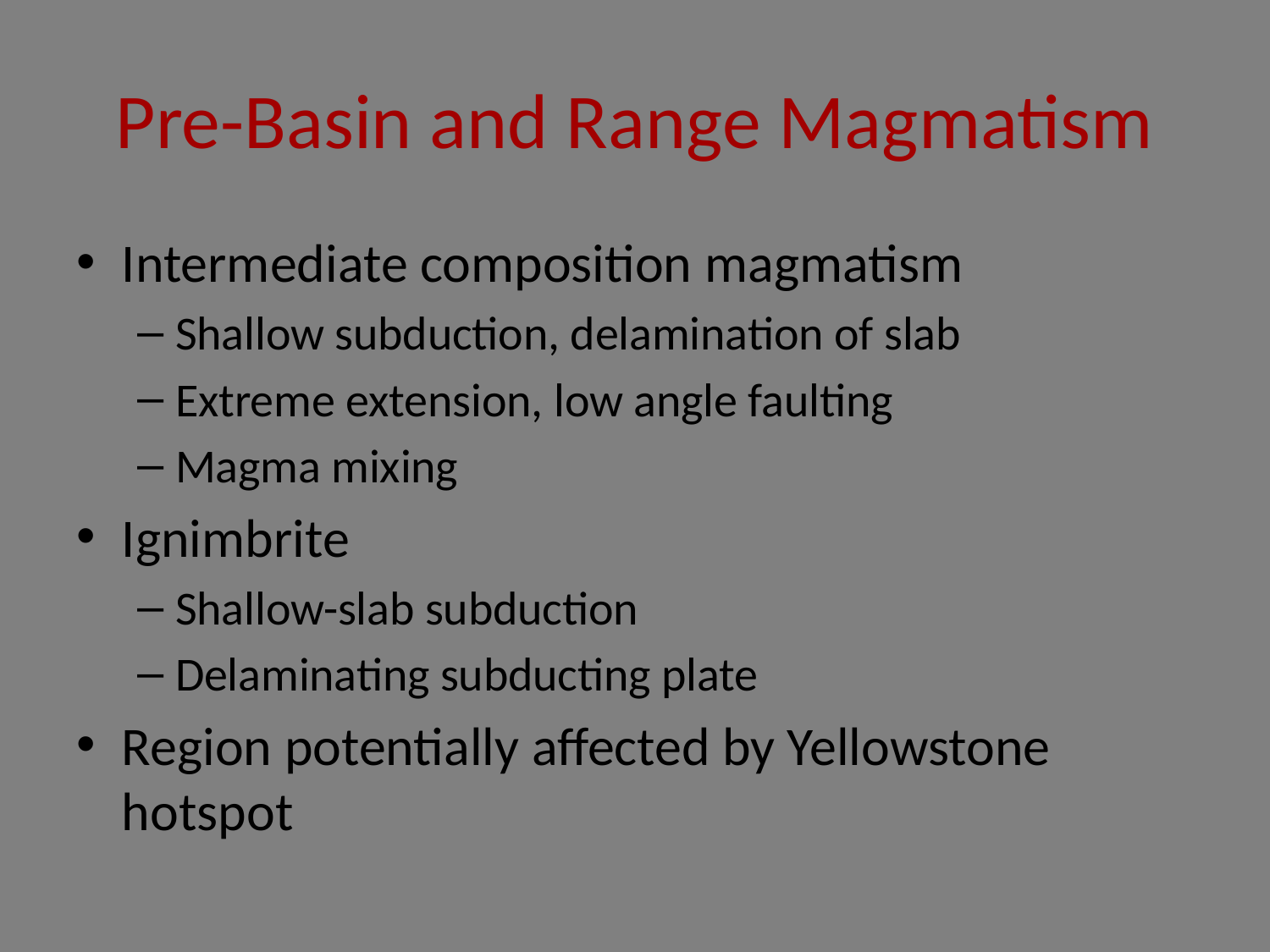

# Pre-Basin and Range Magmatism
Intermediate composition magmatism
Shallow subduction, delamination of slab
Extreme extension, low angle faulting
Magma mixing
Ignimbrite
Shallow-slab subduction
Delaminating subducting plate
Region potentially affected by Yellowstone hotspot